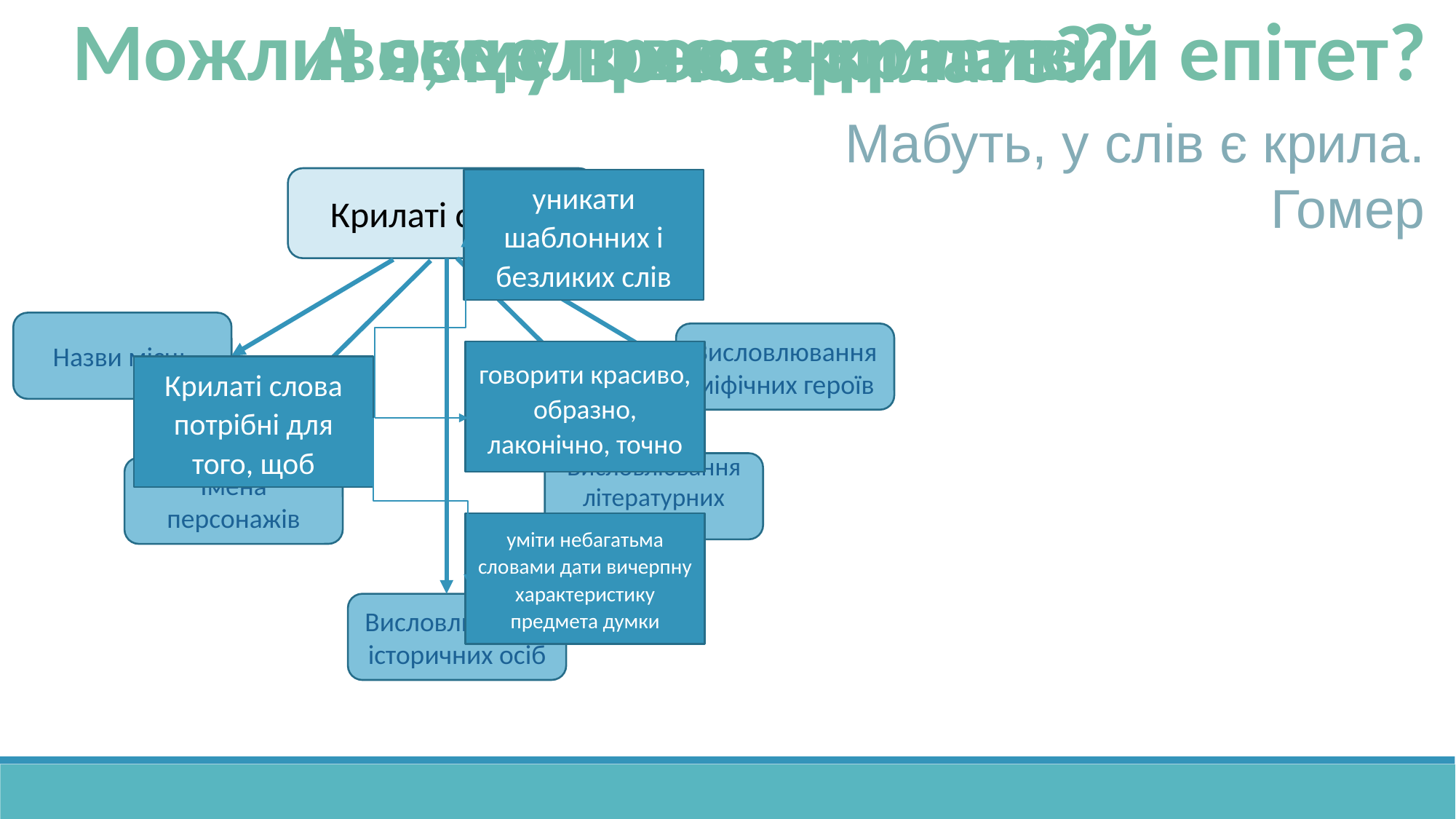

Можливо, це просто красивий епітет?
А яке слово є крилате?
І чому воно крилате?
Мабуть, у слів є крила.
Гомер
Крилаті слова
уникати шаблонних і безликих слів
Назви місць
Висловлювання міфічних героїв
говорити красиво, образно, лаконічно, точно
Крилаті слова потрібні для того, щоб
Висловлювання літературних героїв
Імена персонажів
уміти небагатьма словами дати вичерпну характеристику предмета думки
Висловлювання історичних осіб